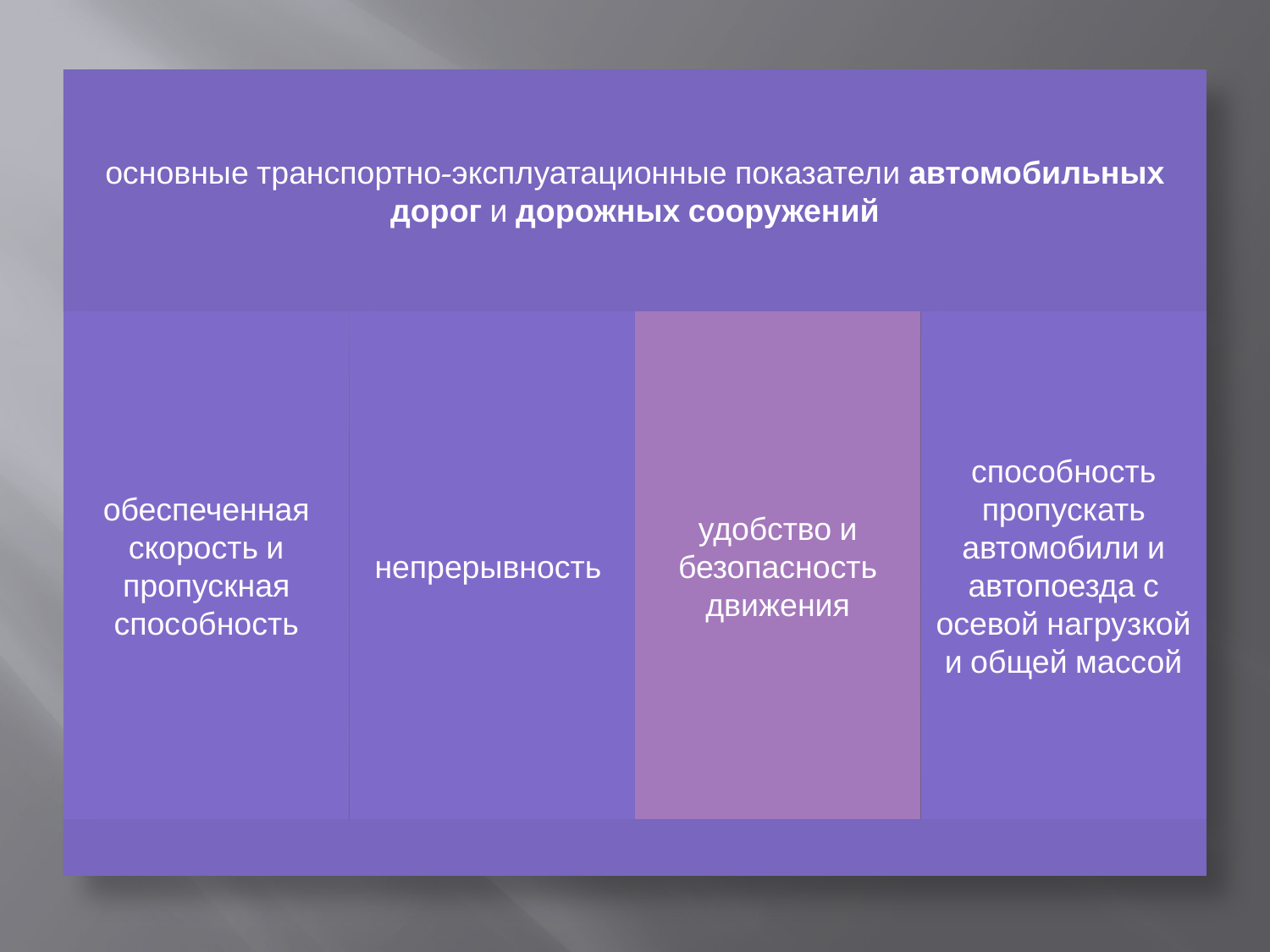

основные транспортно-эксплуатационные показатели автомобильных дорог и дорожных сооружений
обеспеченная скорость и пропускная способность
непрерывность
удобство и безопасность движения
способность пропускать автомобили и автопоезда с осевой нагрузкой и общей массой